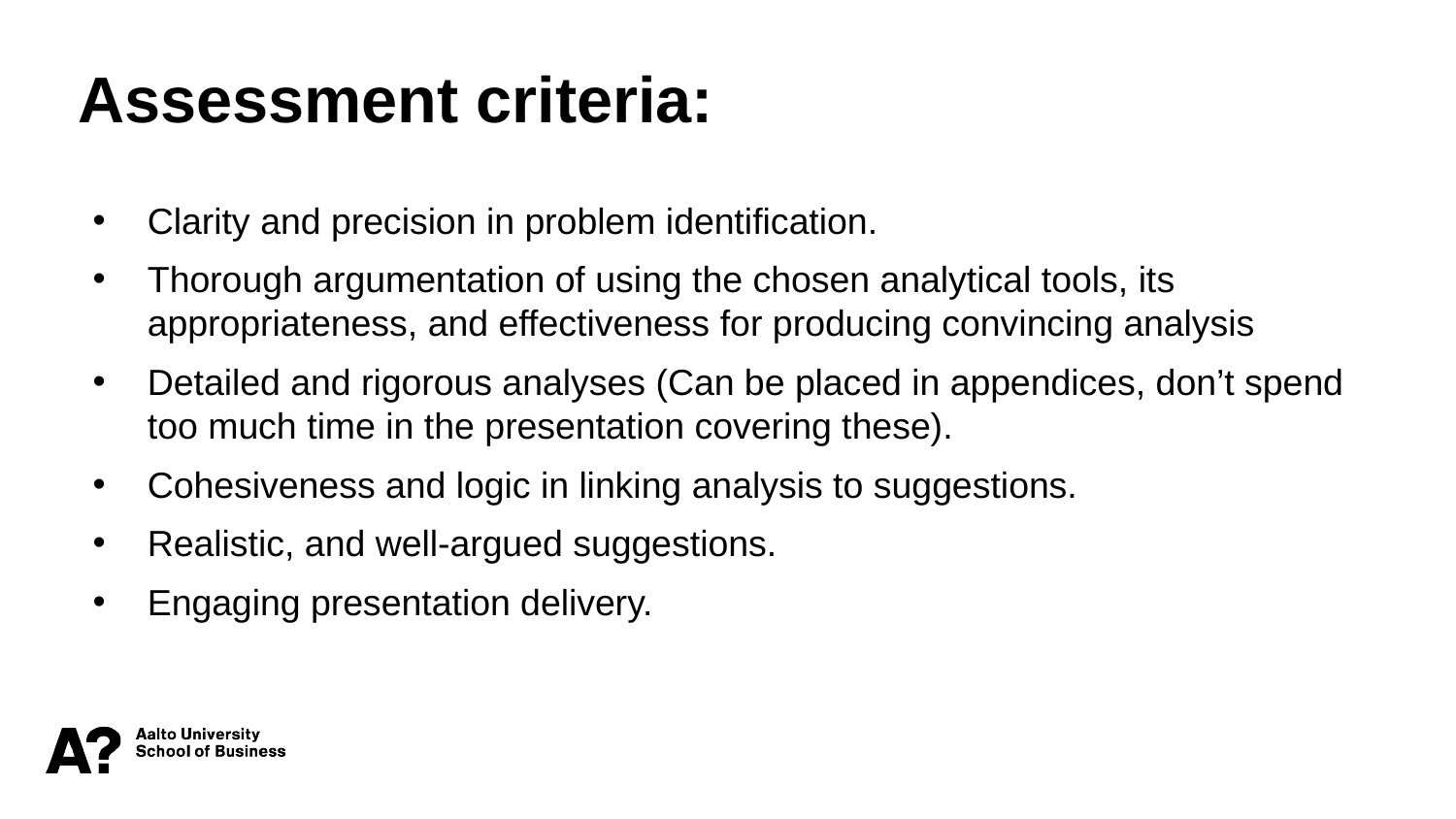

Assessment criteria:
Clarity and precision in problem identification.
Thorough argumentation of using the chosen analytical tools, its appropriateness, and effectiveness for producing convincing analysis
Detailed and rigorous analyses (Can be placed in appendices, don’t spend too much time in the presentation covering these).
Cohesiveness and logic in linking analysis to suggestions.
Realistic, and well-argued suggestions.
Engaging presentation delivery.